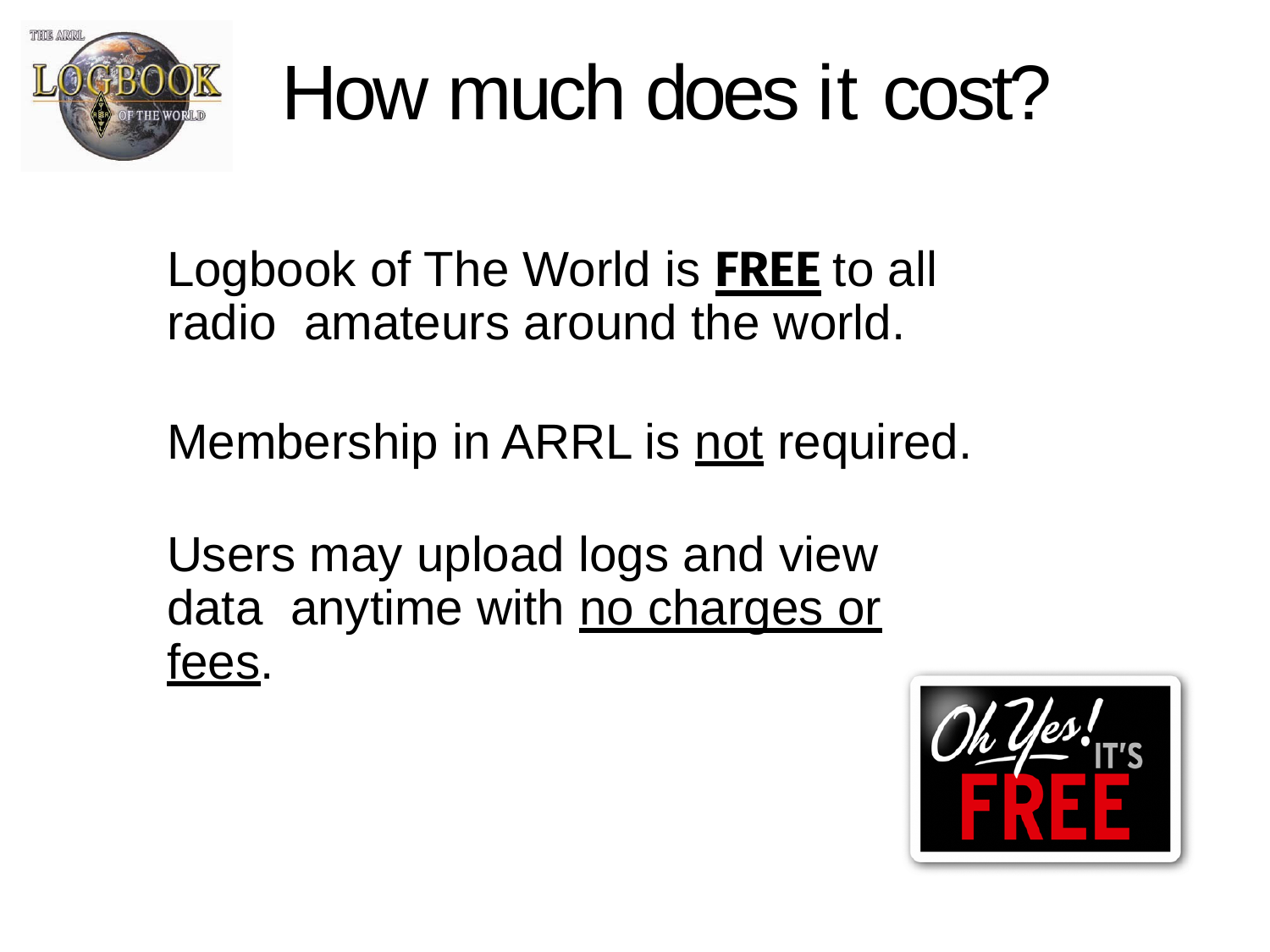

How much does it cost?
Logbook of The World is FREE to all radio  amateurs around the world.

Membership in ARRL is not required.

Users may upload logs and view data  anytime with no charges or fees.